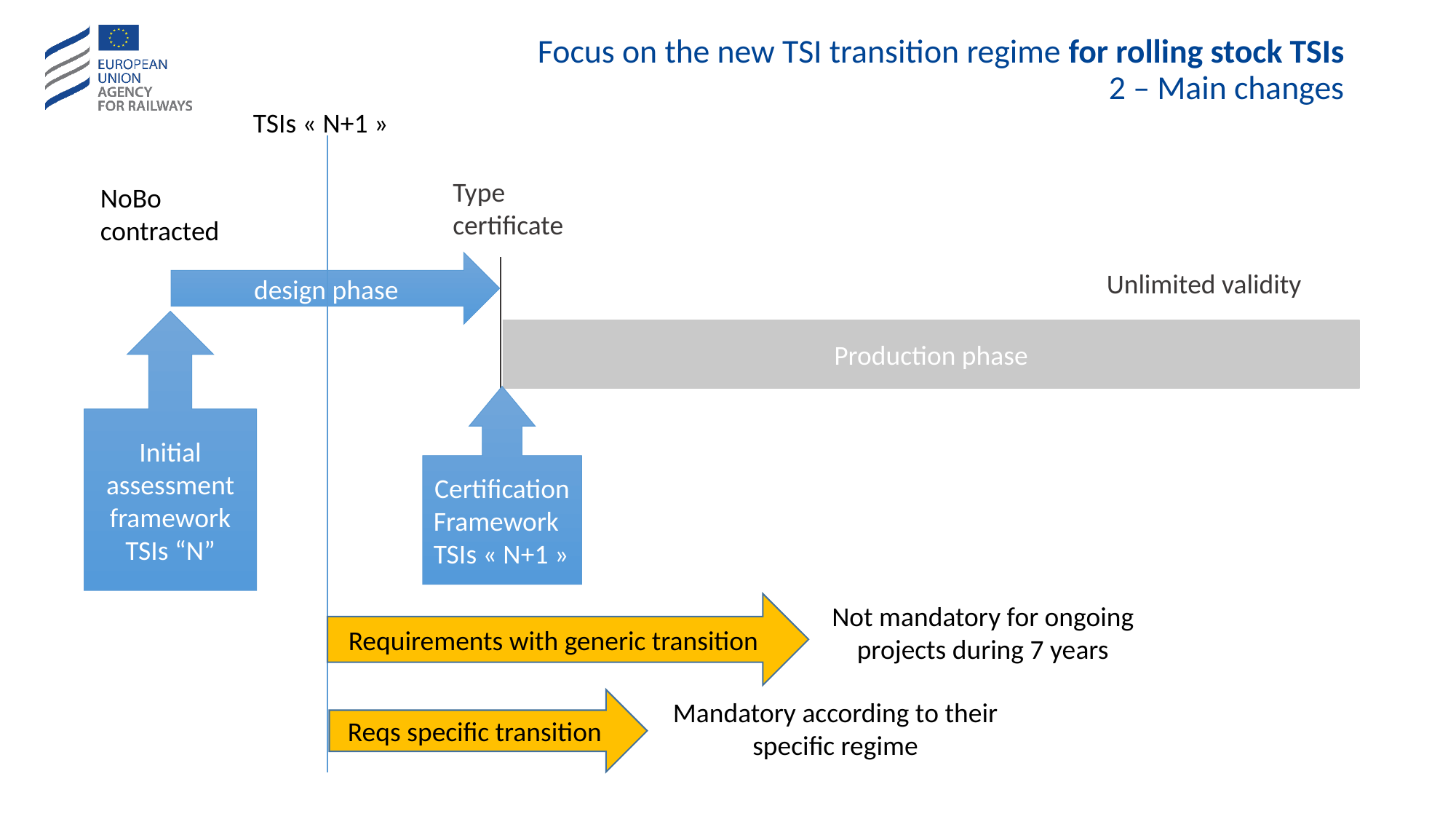

# Focus on the new TSI transition regime for rolling stock TSIs 2 – Main changes
TSIs « N+1 »
Type certificate
NoBo
contracted
design phase
Initial assessment framework
TSIs “N”
Production phase
Certification
Framework
TSIs « N+1 »
Unlimited validity
Requirements with generic transition
Not mandatory for ongoing projects during 7 years
Reqs specific transition
Mandatory according to their specific regime